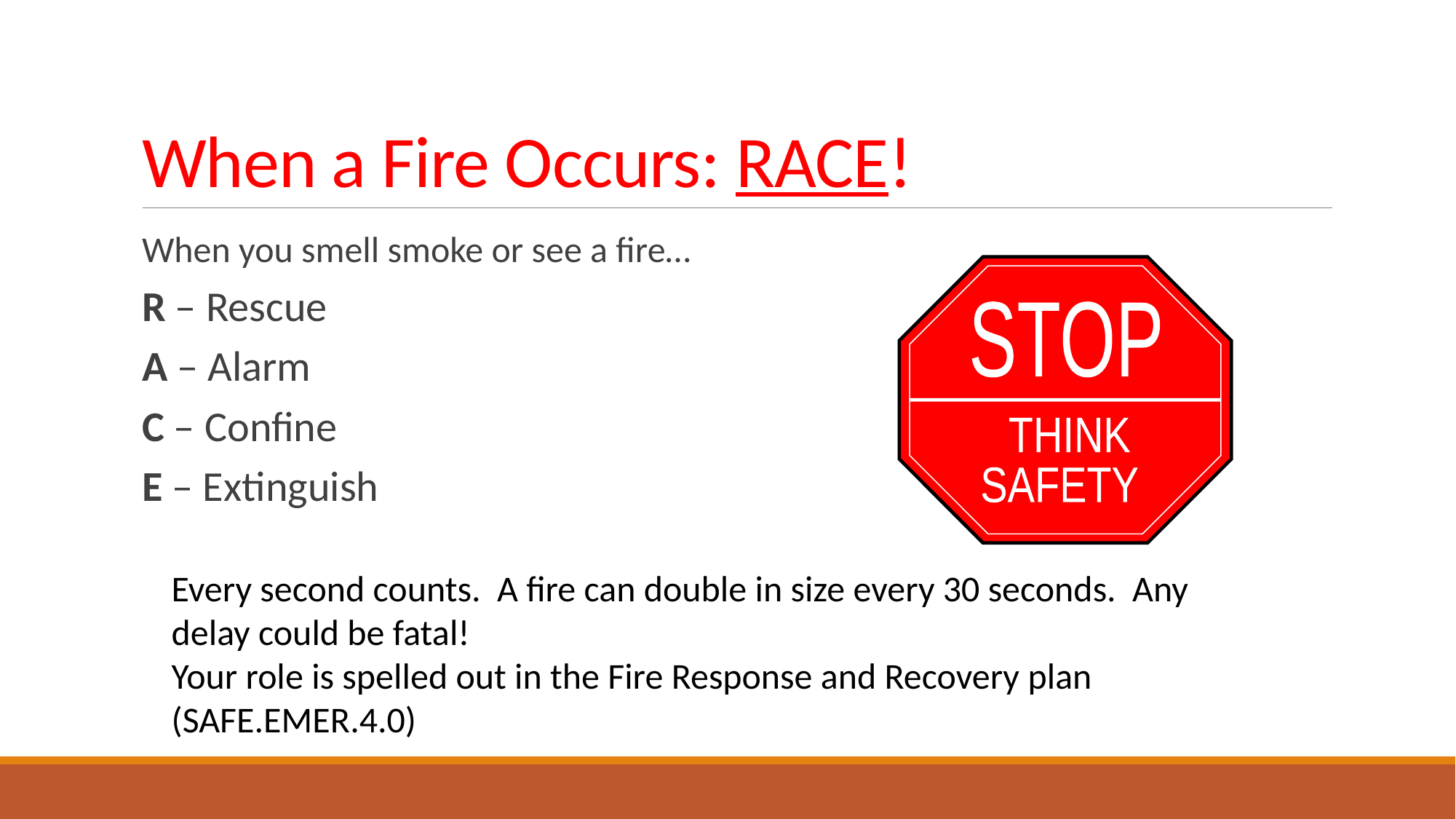

# When a Fire Occurs: RACE!
When you smell smoke or see a fire…
R – Rescue
A – Alarm
C – Confine
E – Extinguish

STOP

 THINK
SAFETY
Every second counts.  A fire can double in size every 30 seconds.  Any delay could be fatal!
Your role is spelled out in the Fire Response and Recovery plan (SAFE.EMER.4.0)